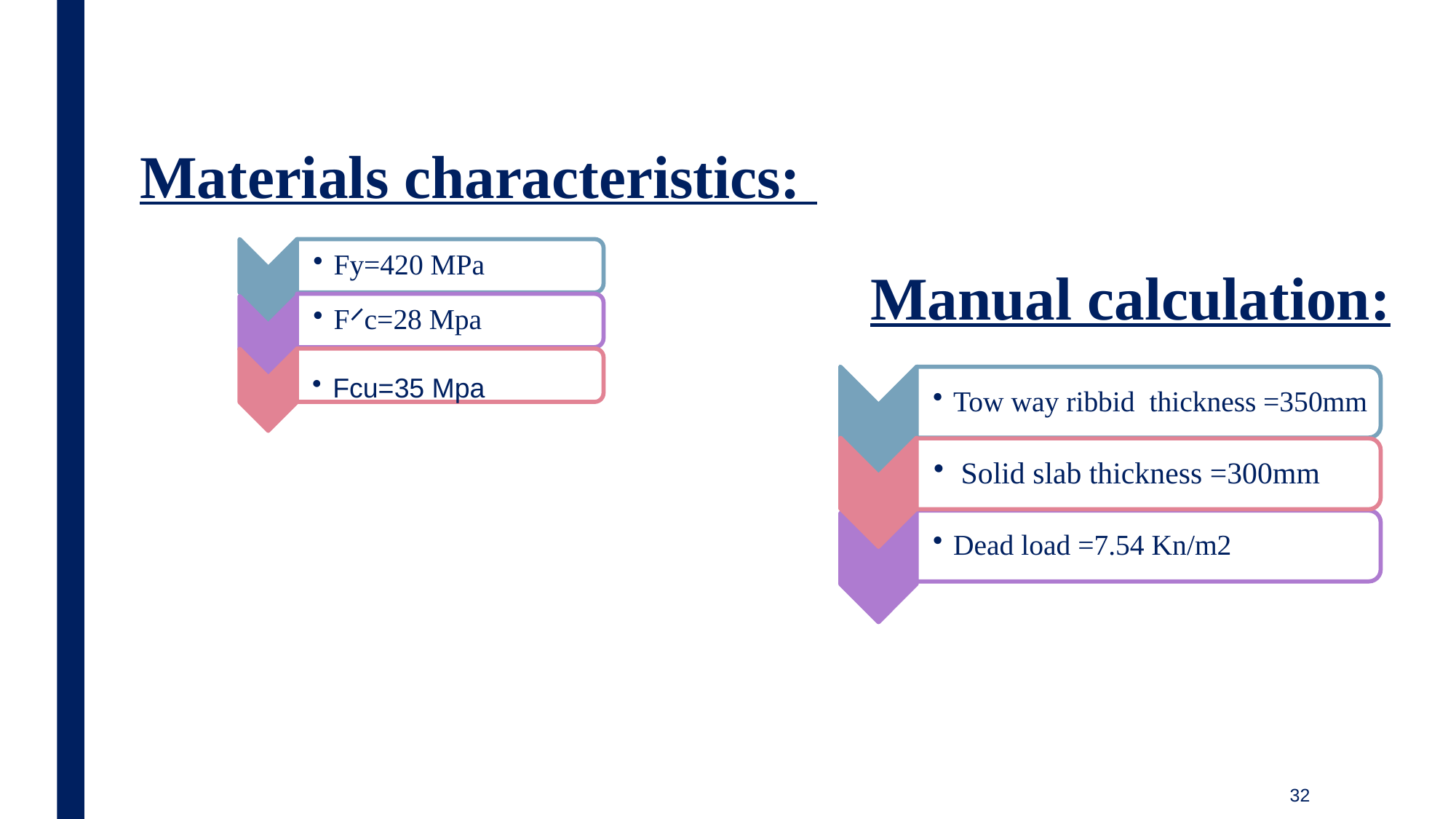

Materials characteristics:

Fy=420 MPa

F⸍c=28 Mpa

Fcu=35 Mpa

Manual calculation:

Tow way ribbid  thickness =350mm

Dead load =7.54 Kn/m2

Solid slab thickness =300mm
32